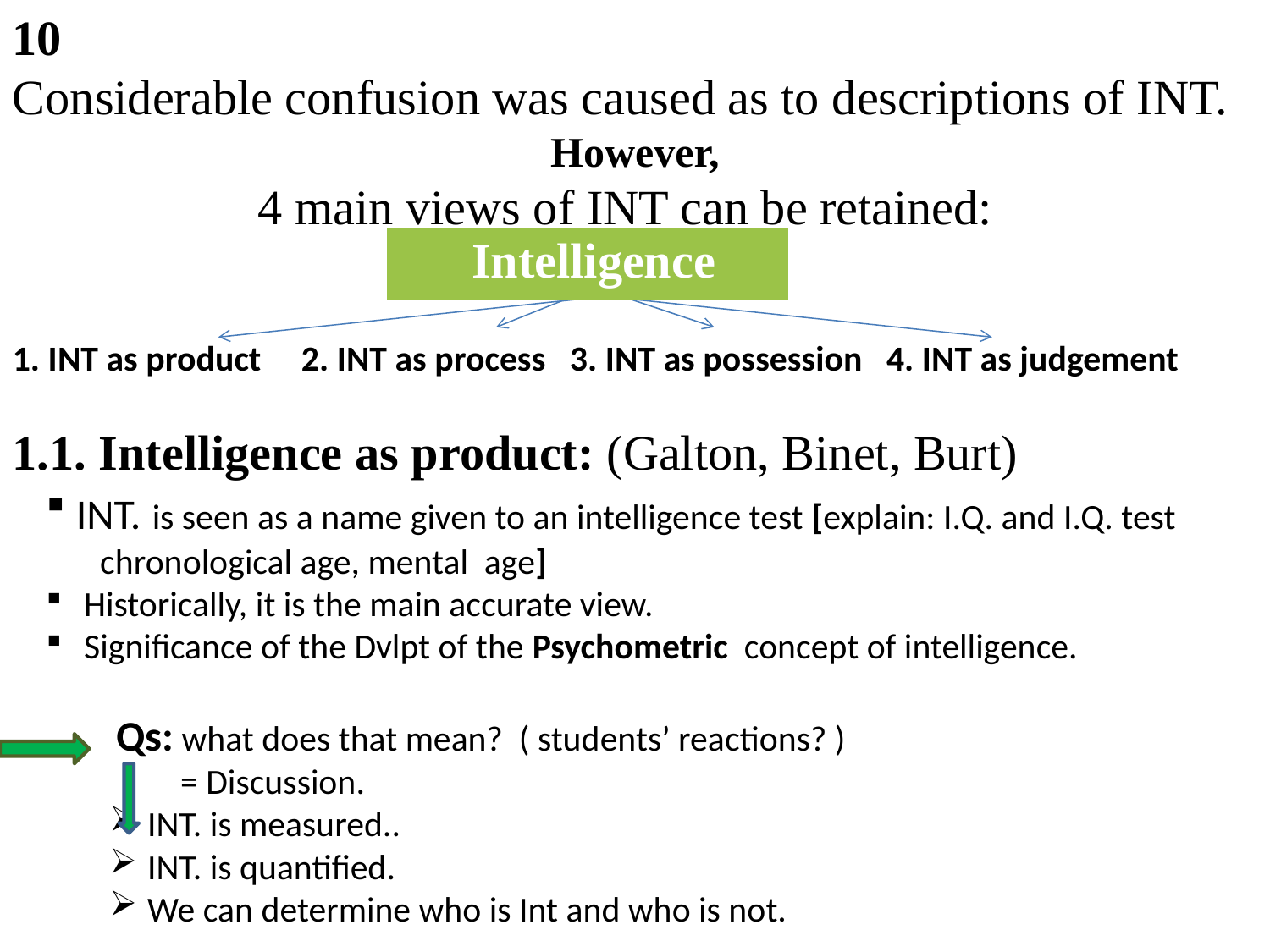

10
Considerable confusion was caused as to descriptions of INT.
However,
                    4 main views of INT can be retained:

1. INT as product     2. INT as process   3. INT as possession   4. INT as judgement

1.1. Intelligence as product: (Galton, Binet, Burt)
INT. is seen as a name given to an intelligence test [explain: I.Q. and I.Q. test
   chronological age, mental  age]
 Historically, it is the main accurate view.
 Significance of the Dvlpt of the Psychometric  concept of intelligence.

     Qs: what does that mean?  ( students’ reactions? )
             = Discussion.
 INT. is measured..
 INT. is quantified.
 We can determine who is Int and who is not.

| Intelligence |
| --- |